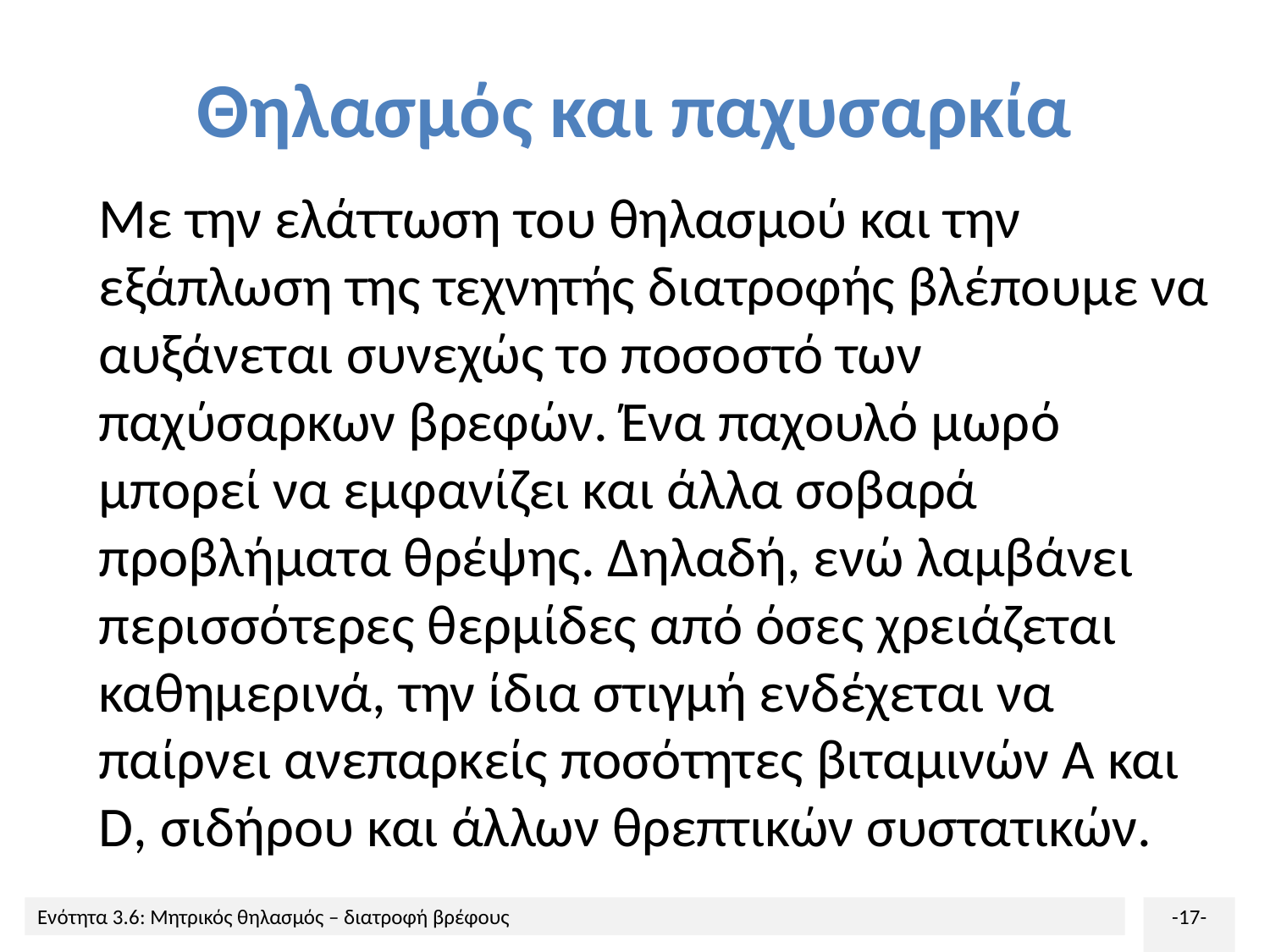

# Θηλασμός και παχυσαρκία
Με την ελάττωση του θηλασμού και την εξάπλωση της τεχνητής διατροφής βλέπουμε να αυξάνεται συνεχώς το ποσοστό των παχύσαρκων βρεφών. Ένα παχουλό μωρό μπορεί να εμφανίζει και άλλα σοβαρά προβλήματα θρέψης. Δηλαδή, ενώ λαμβάνει περισσότερες θερμίδες από όσες χρειάζεται καθημερινά, την ίδια στιγμή ενδέχεται να παίρνει ανεπαρκείς ποσότητες βιταμινών Α και D, σιδήρου και άλλων θρεπτικών συστατικών.